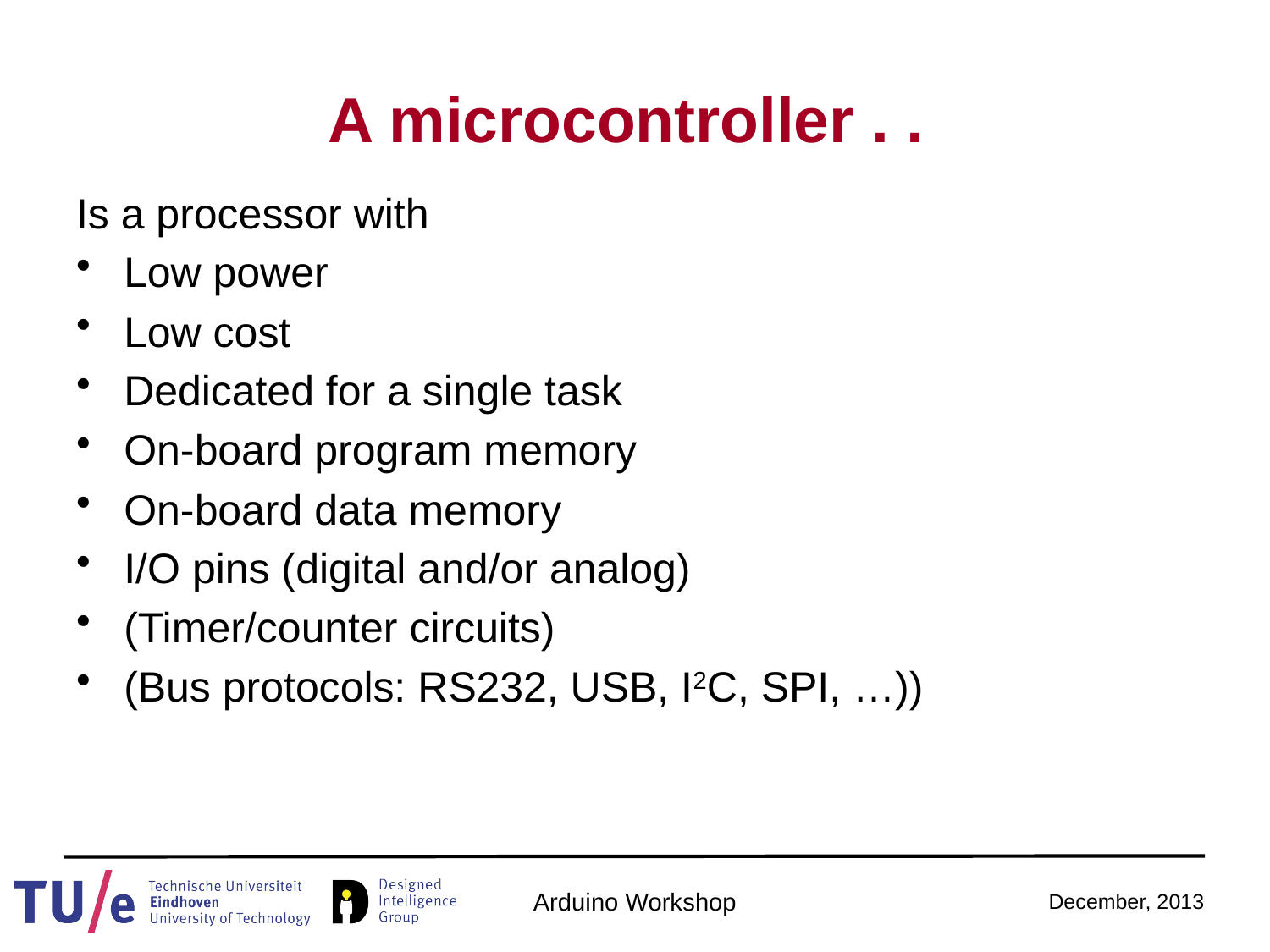

# A microcontroller . .
Is a processor with
Low power
Low cost
Dedicated for a single task
On-board program memory
On-board data memory
I/O pins (digital and/or analog)
(Timer/counter circuits)
(Bus protocols: RS232, USB, I2C, SPI, …))
Arduino Workshop